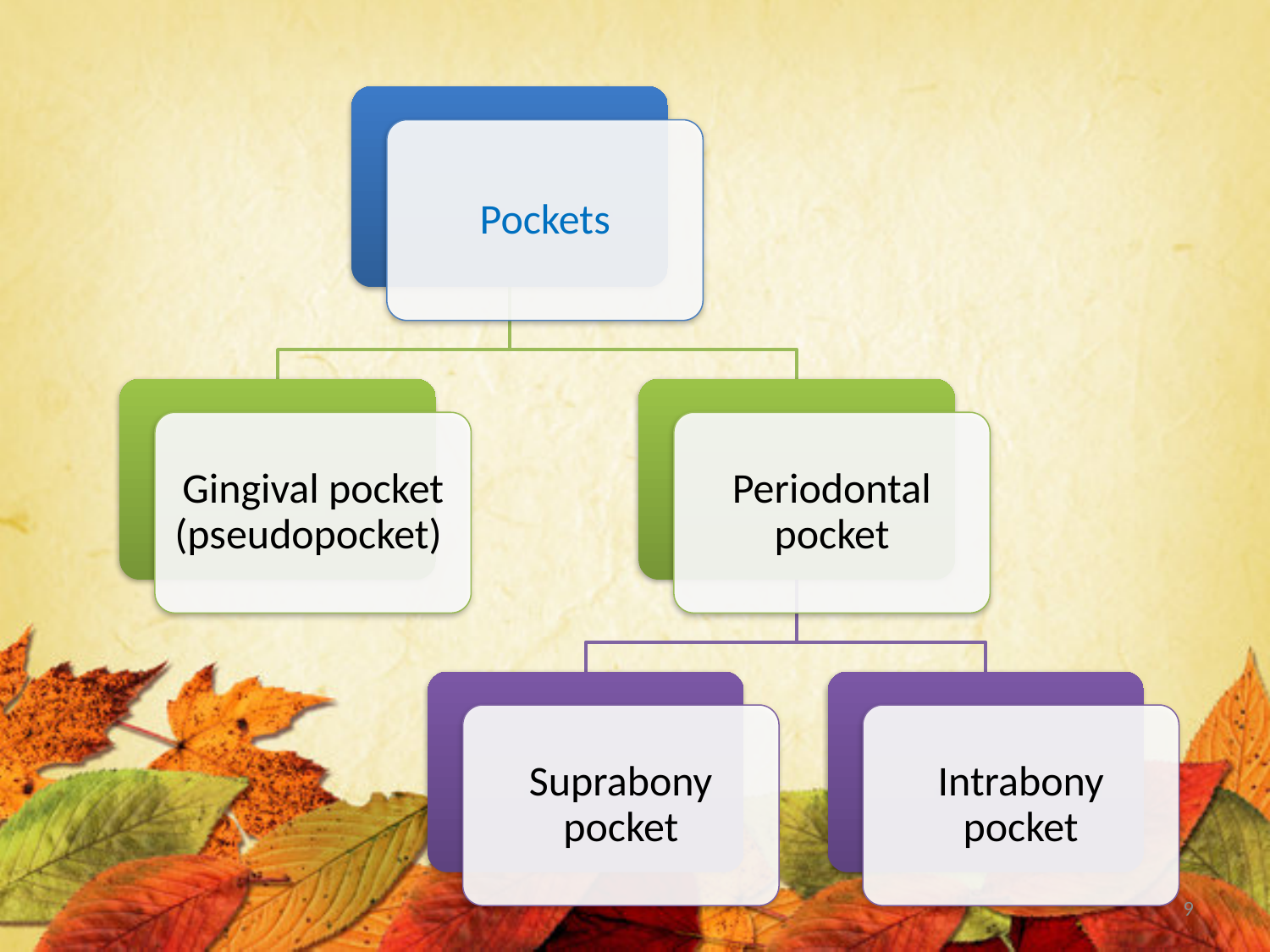

Pockets
Gingival pocket (pseudopocket)
Periodontal pocket
Suprabony pocket
Intrabony pocket
9